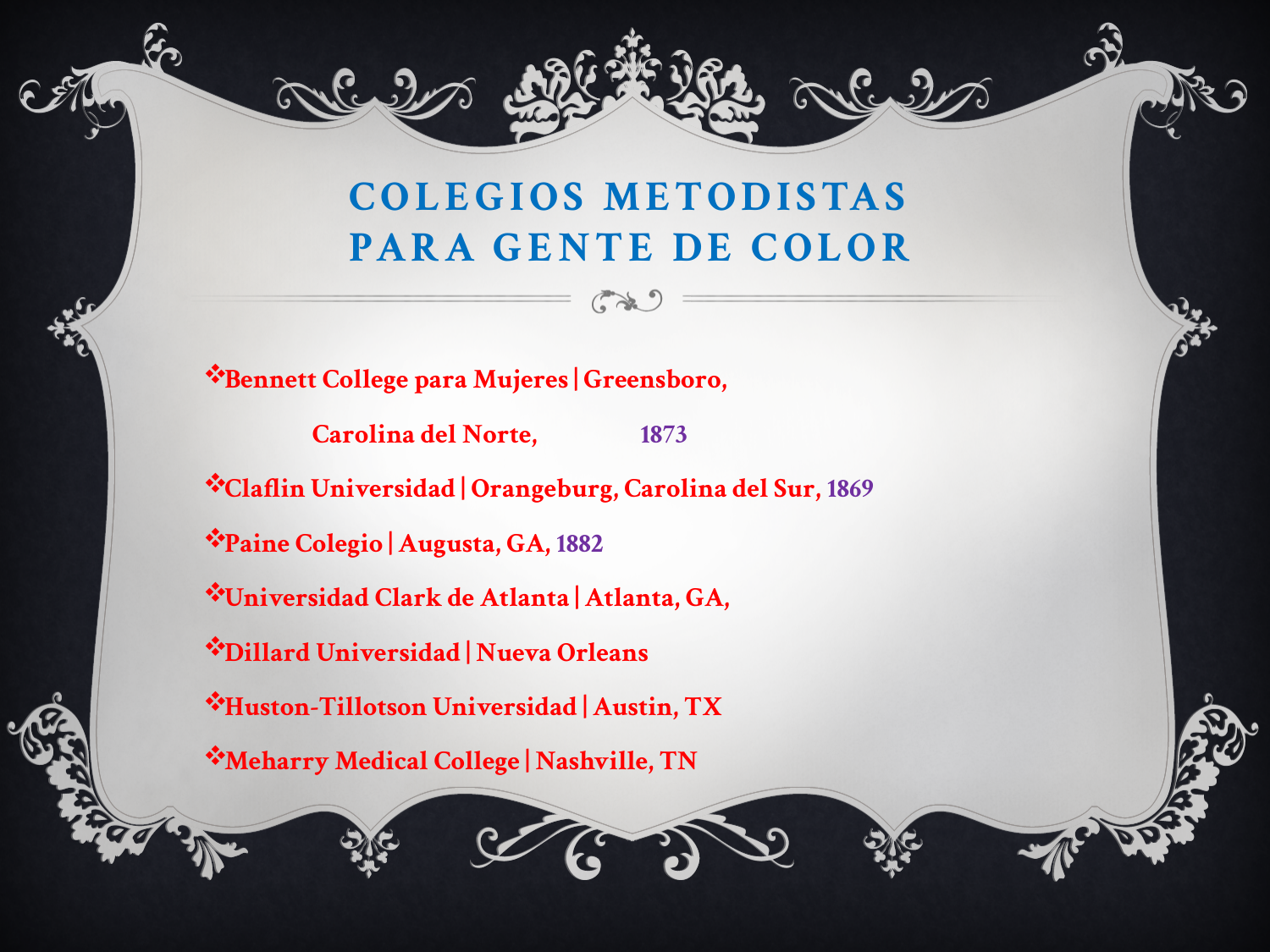

# Colegios metodistas para gente de color
Bennett College para Mujeres | Greensboro,
	Carolina del Norte, 	1873
Claflin Universidad | Orangeburg, Carolina del Sur, 1869
Paine Colegio | Augusta, GA, 1882
Universidad Clark de Atlanta | Atlanta, GA,
Dillard Universidad | Nueva Orleans
Huston-Tillotson Universidad | Austin, TX
Meharry Medical College | Nashville, TN